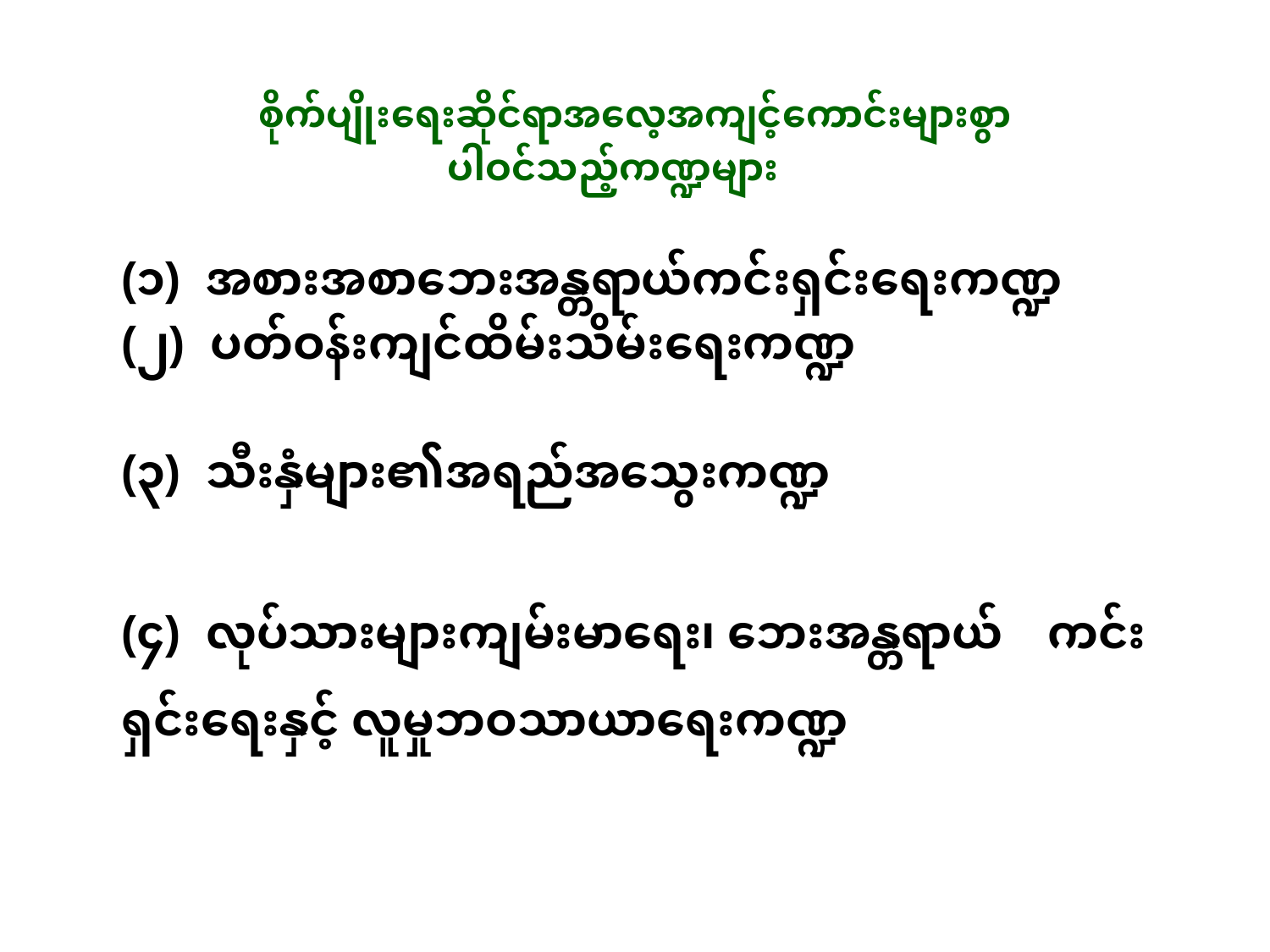

# စိုက်ပျိုးရေးဆိုင်ရာအလေ့အကျင့်ကောင်းများစွာ ပါဝင်သည့်ကဏ္ဍများ
	(၁)  အစားအစာဘေးအန္တရာယ်ကင်းရှင်းရေးကဏ္ဍ
	(၂)  ပတ်ဝန်းကျင်ထိမ်းသိမ်းရေးကဏ္ဍ

	(၃)  သီးနှံများ၏အရည်အသွေးကဏ္ဍ

	(၄)  လုပ်သားများကျမ်းမာရေး၊ ဘေးအန္တရာယ်		ကင်းရှင်းရေးနှင့် လူမှုဘဝသာယာရေးကဏ္ဍ